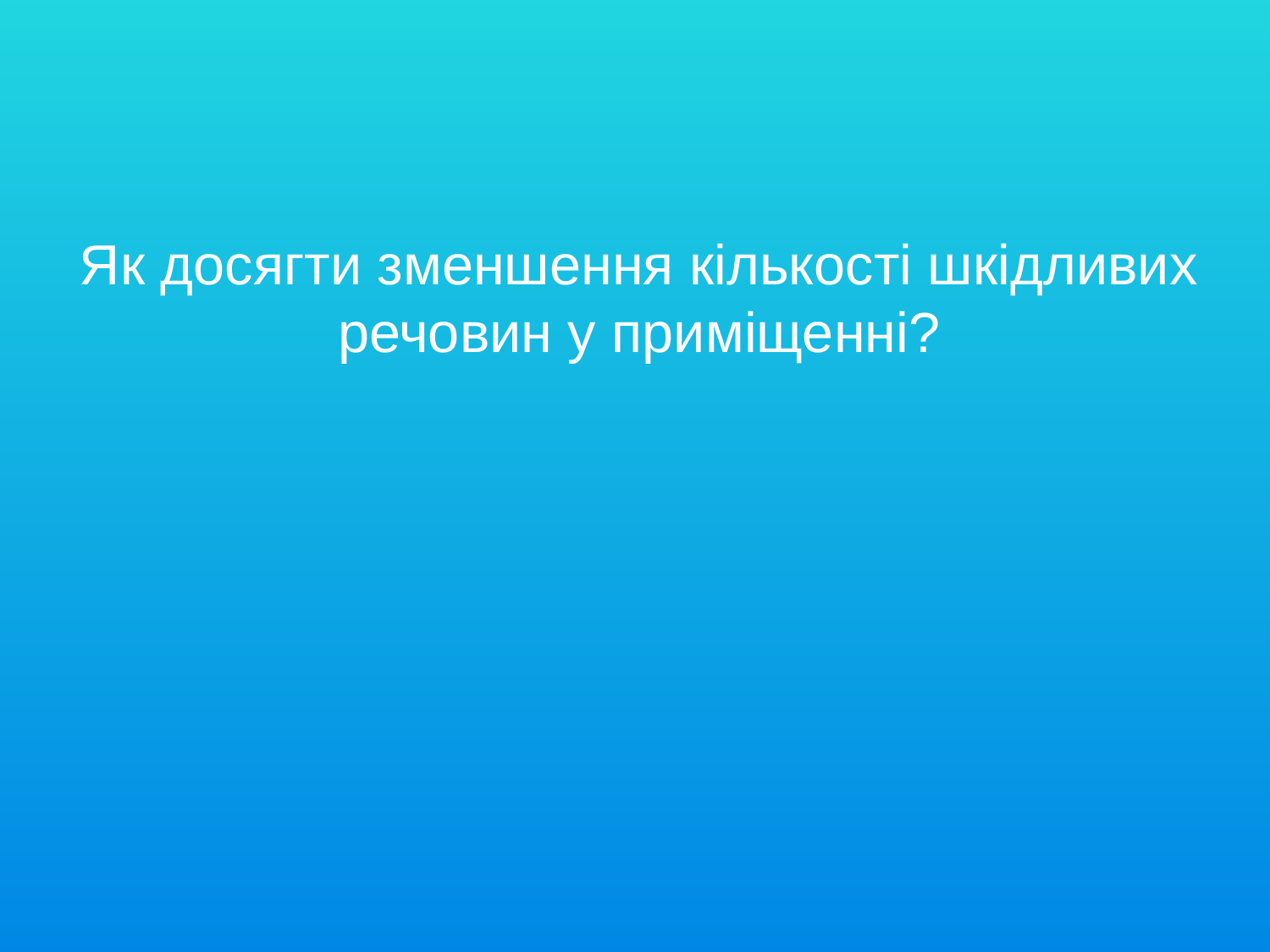

Як досягти зменшення кількості шкідливих речовин у приміщенні?